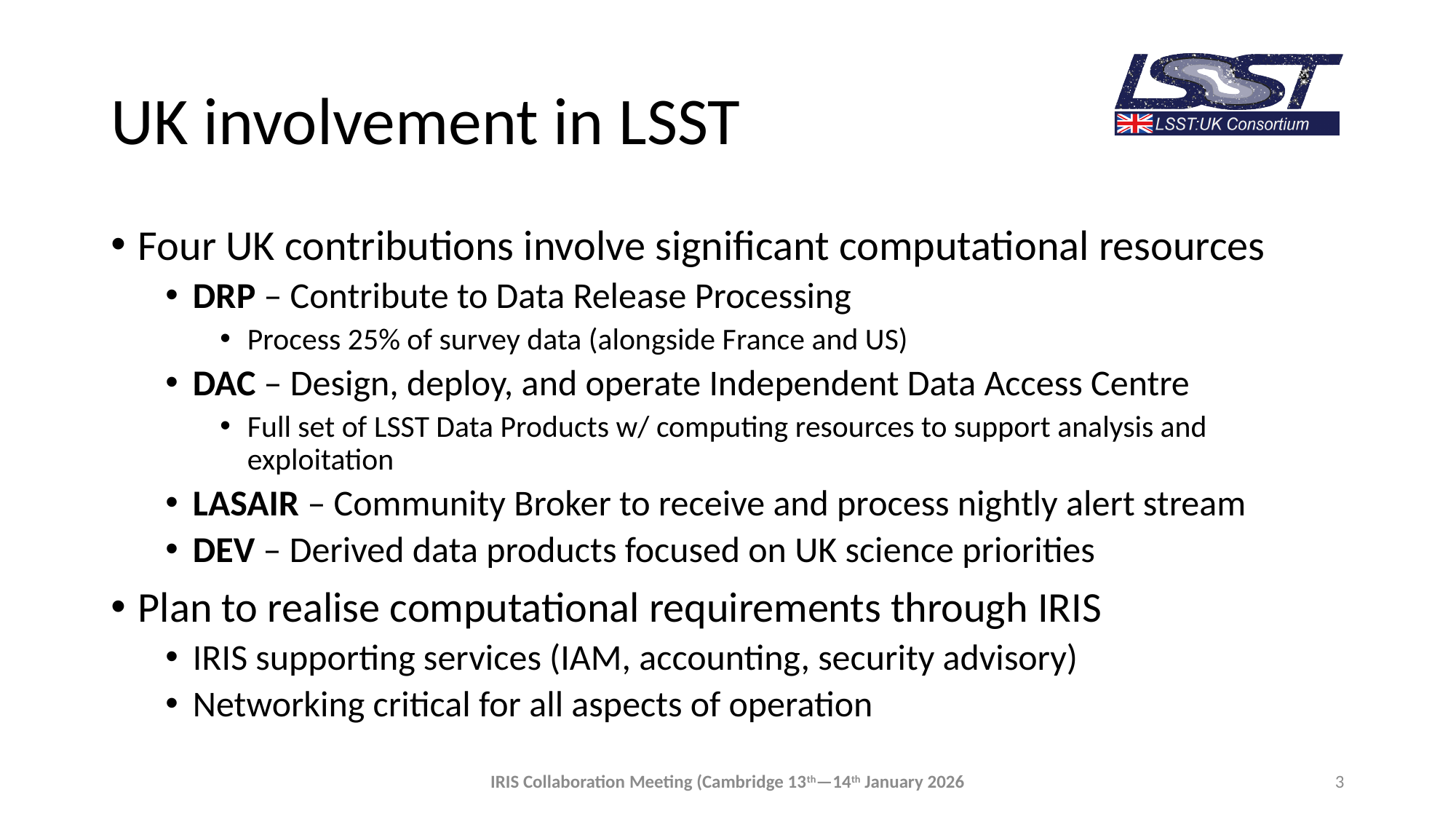

# UK involvement in LSST
Four UK contributions involve significant computational resources
DRP – Contribute to Data Release Processing
Process 25% of survey data (alongside France and US)
DAC – Design, deploy, and operate Independent Data Access Centre
Full set of LSST Data Products w/ computing resources to support analysis and exploitation
LASAIR – Community Broker to receive and process nightly alert stream
DEV – Derived data products focused on UK science priorities
Plan to realise computational requirements through IRIS
IRIS supporting services (IAM, accounting, security advisory)
Networking critical for all aspects of operation
IRIS Collaboration Meeting (Cambridge 13th—14th January 2026
3